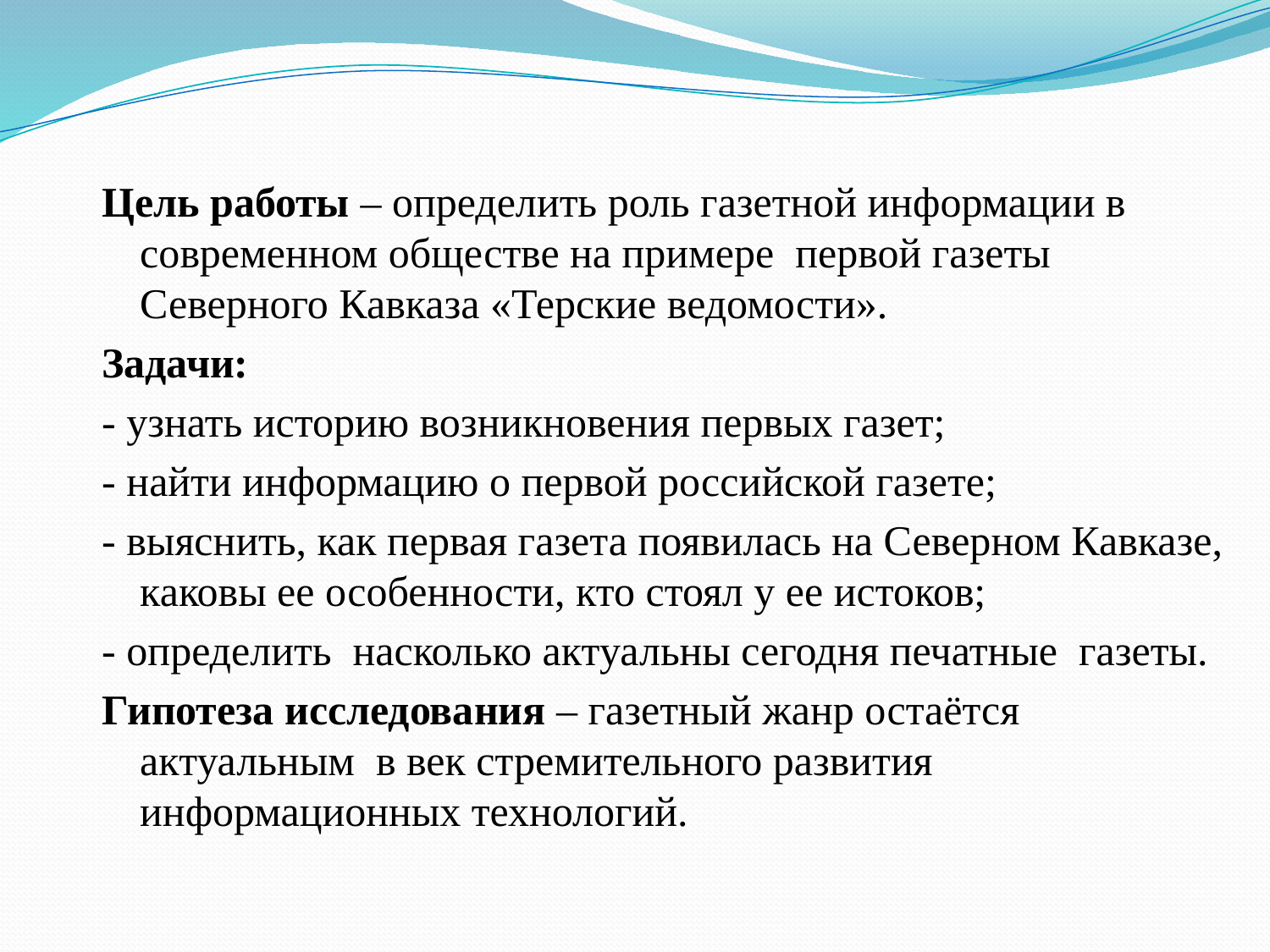

Цель работы – определить роль газетной информации в современном обществе на примере  первой газеты Северного Кавказа «Терские ведомости».
Задачи:
- узнать историю возникновения первых газет;
- найти информацию о первой российской газете;
- выяснить, как первая газета появилась на Северном Кавказе, каковы ее особенности, кто стоял у ее истоков;
- определить  насколько актуальны сегодня печатные  газеты.
Гипотеза исследования – газетный жанр остаётся актуальным  в век стремительного развития информационных технологий.